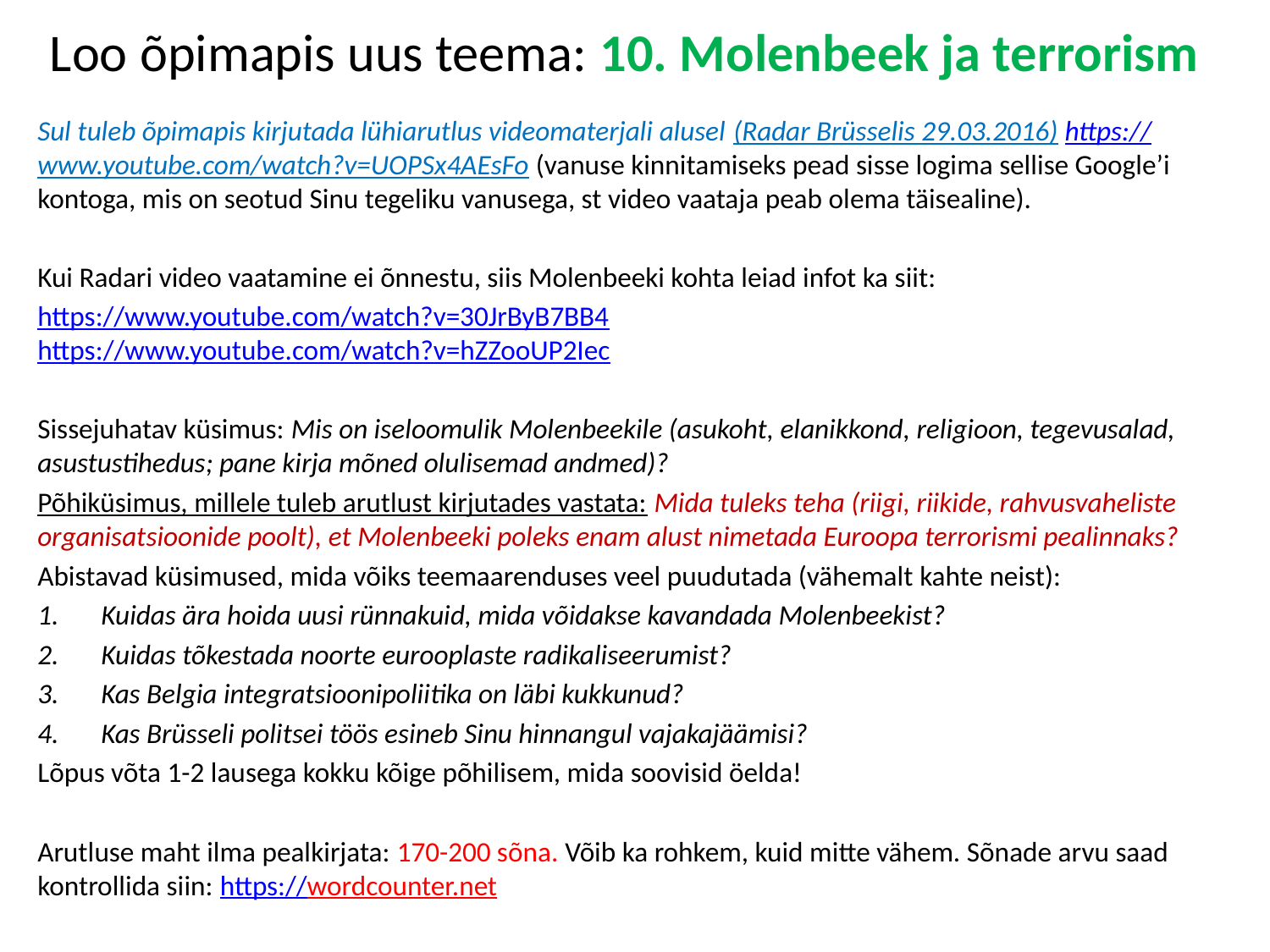

# Loo õpimapis uus teema: 10. Molenbeek ja terrorism
Sul tuleb õpimapis kirjutada lühiarutlus videomaterjali alusel (Radar Brüsselis 29.03.2016) https://www.youtube.com/watch?v=UOPSx4AEsFo (vanuse kinnitamiseks pead sisse logima sellise Google’i kontoga, mis on seotud Sinu tegeliku vanusega, st video vaataja peab olema täisealine).

Kui Radari video vaatamine ei õnnestu, siis Molenbeeki kohta leiad infot ka siit:
https://www.youtube.com/watch?v=30JrByB7BB4
https://www.youtube.com/watch?v=hZZooUP2Iec

Sissejuhatav küsimus: Mis on iseloomulik Molenbeekile (asukoht, elanikkond, religioon, tegevusalad, asustustihedus; pane kirja mõned olulisemad andmed)?
Põhiküsimus, millele tuleb arutlust kirjutades vastata: Mida tuleks teha (riigi, riikide, rahvusvaheliste organisatsioonide poolt), et Molenbeeki poleks enam alust nimetada Euroopa terrorismi pealinnaks?
Abistavad küsimused, mida võiks teemaarenduses veel puudutada (vähemalt kahte neist):
Kuidas ära hoida uusi rünnakuid, mida võidakse kavandada Molenbeekist?
Kuidas tõkestada noorte eurooplaste radikaliseerumist?
Kas Belgia integratsioonipoliitika on läbi kukkunud?
Kas Brüsseli politsei töös esineb Sinu hinnangul vajakajäämisi?
Lõpus võta 1-2 lausega kokku kõige põhilisem, mida soovisid öelda!

Arutluse maht ilma pealkirjata: 170-200 sõna. Võib ka rohkem, kuid mitte vähem. Sõnade arvu saad kontrollida siin: https://wordcounter.net